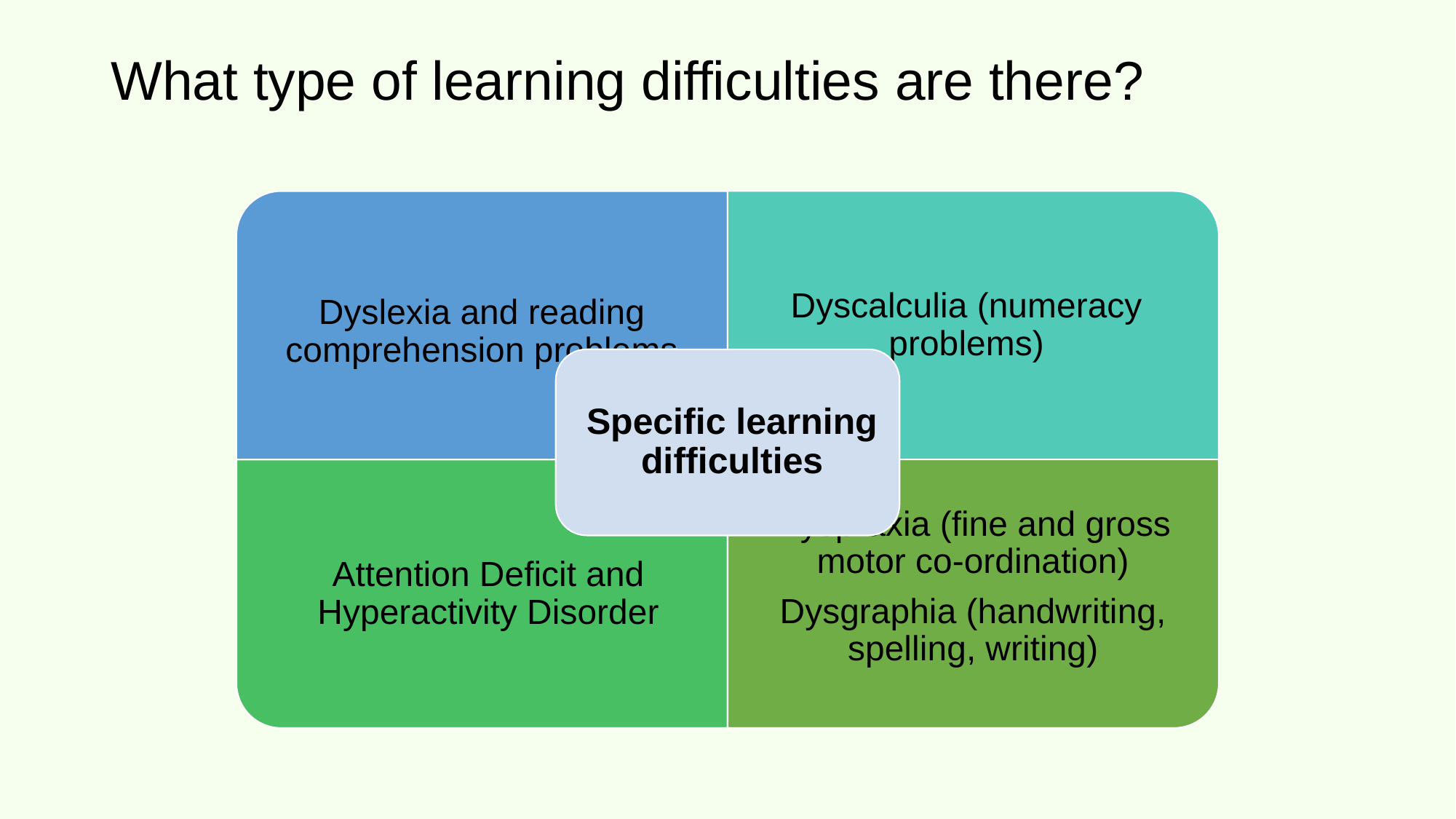

# What type of learning difficulties are there?
Dyslexia and reading comprehension problems
Dyscalculia (numeracy problems)
Attention Deficit and Hyperactivity Disorder
Dyspraxia (fine and gross motor co-ordination)
Dysgraphia (handwriting, spelling, writing)
Specific learning difficulties